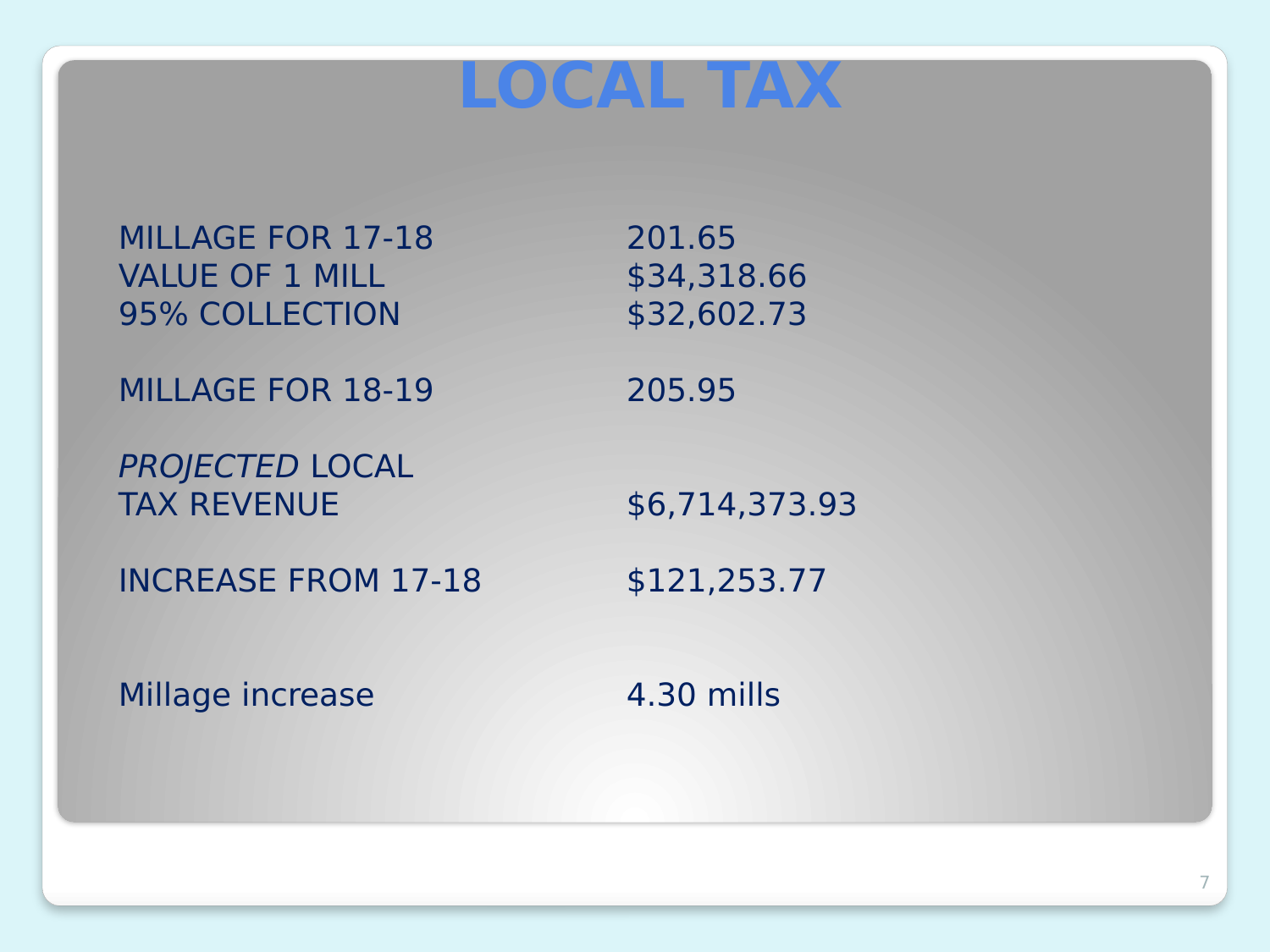

# LOCAL TAX
MILLAGE FOR 17-18		201.65
VALUE OF 1 MILL		$34,318.66
95% COLLECTION 		$32,602.73

MILLAGE FOR 18-19		205.95

PROJECTED LOCAL
TAX REVENUE			$6,714,373.93

INCREASE FROM 17-18		$121,253.77

Millage increase 		4.30 mills
7